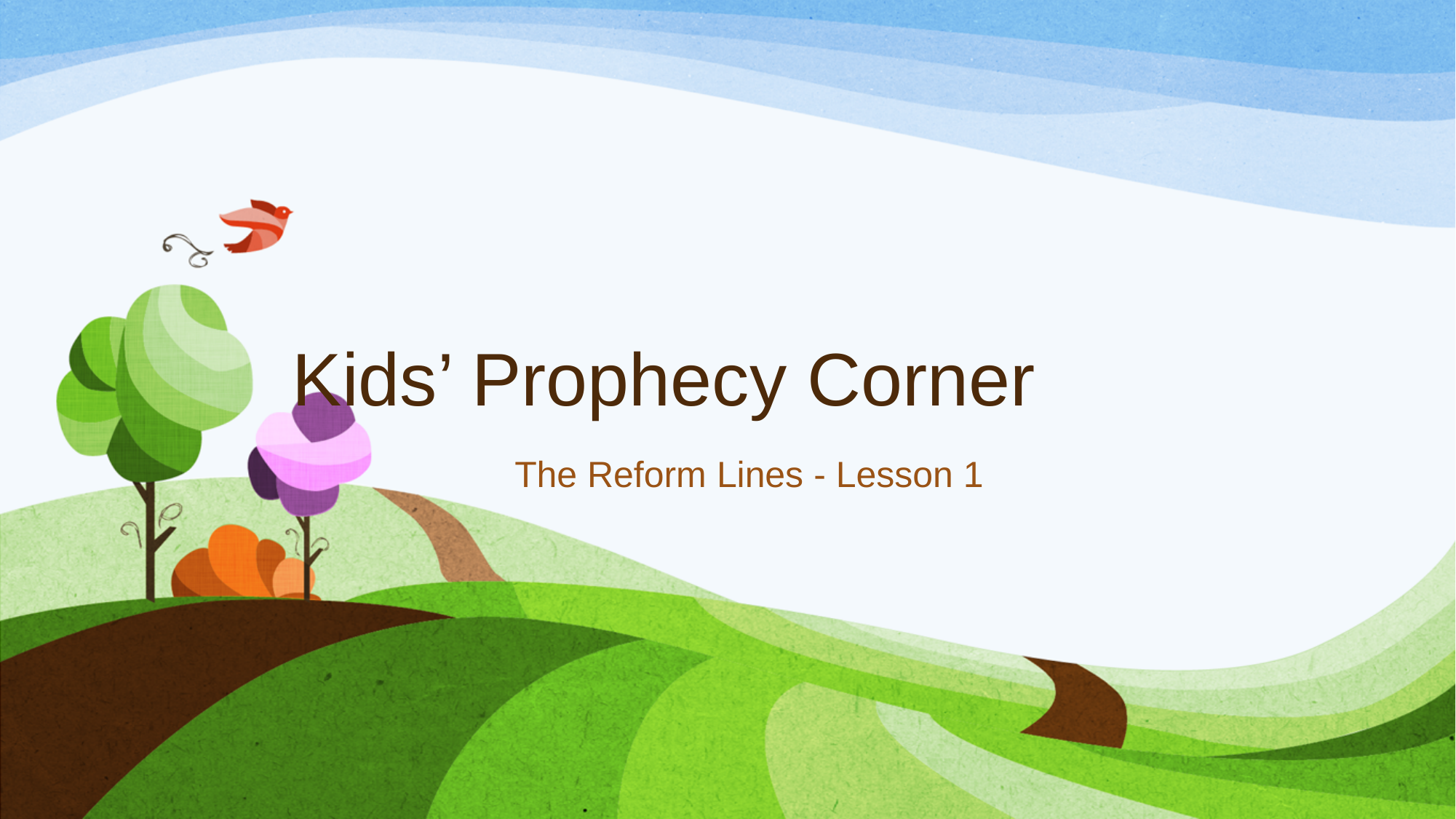

# Kids’ Prophecy Corner
The Reform Lines - Lesson 1